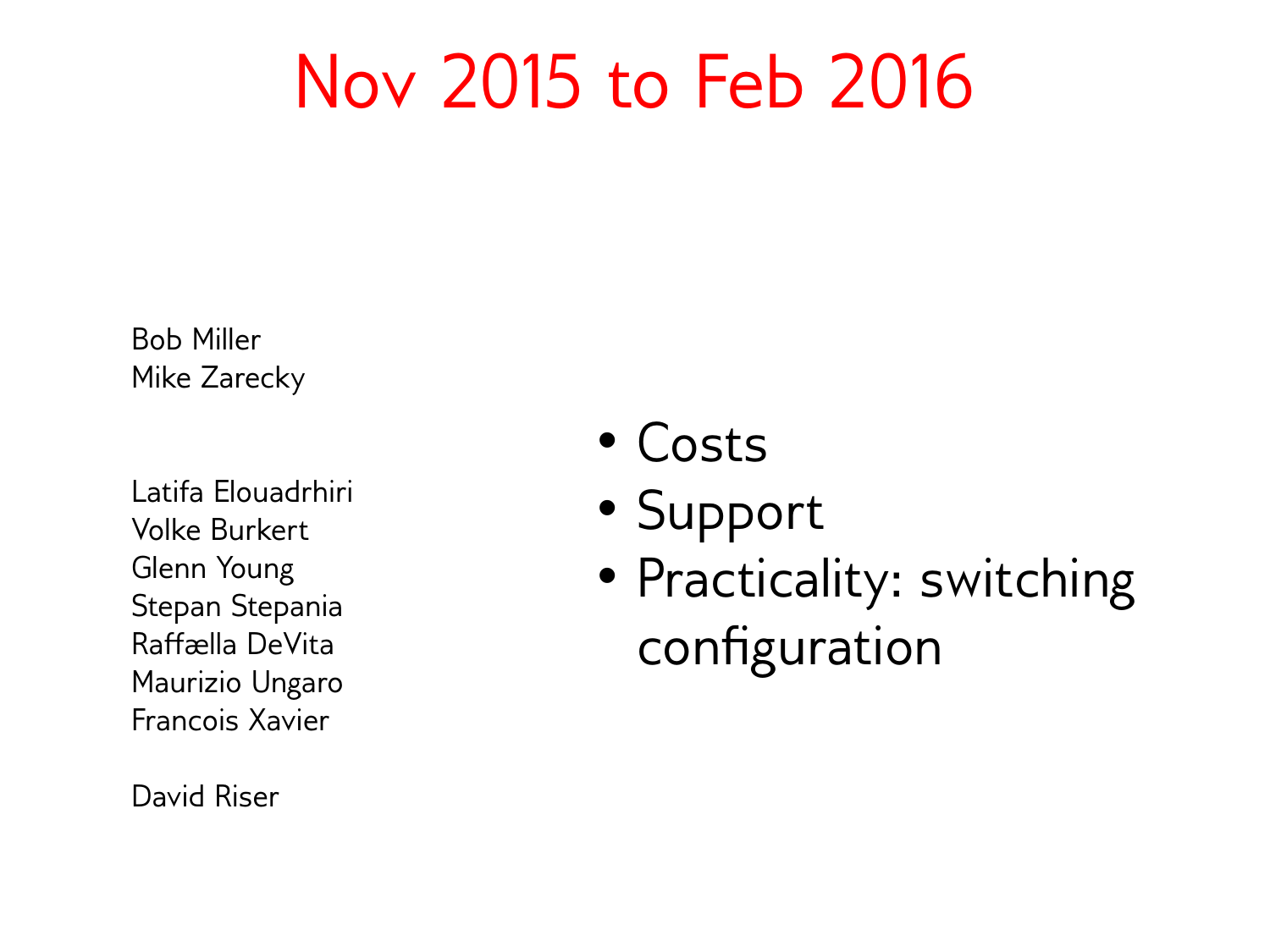

# Nov 2015 to Feb 2016
Bob Miller
Mike Zarecky

Latifa Elouadrhiri
Volke Burkert
Glenn Young
Stepan Stepania
Raffaella DeVita
Maurizio Ungaro
Francois Xavier

David Riser
Costs
Support
Practicality: switching configuration